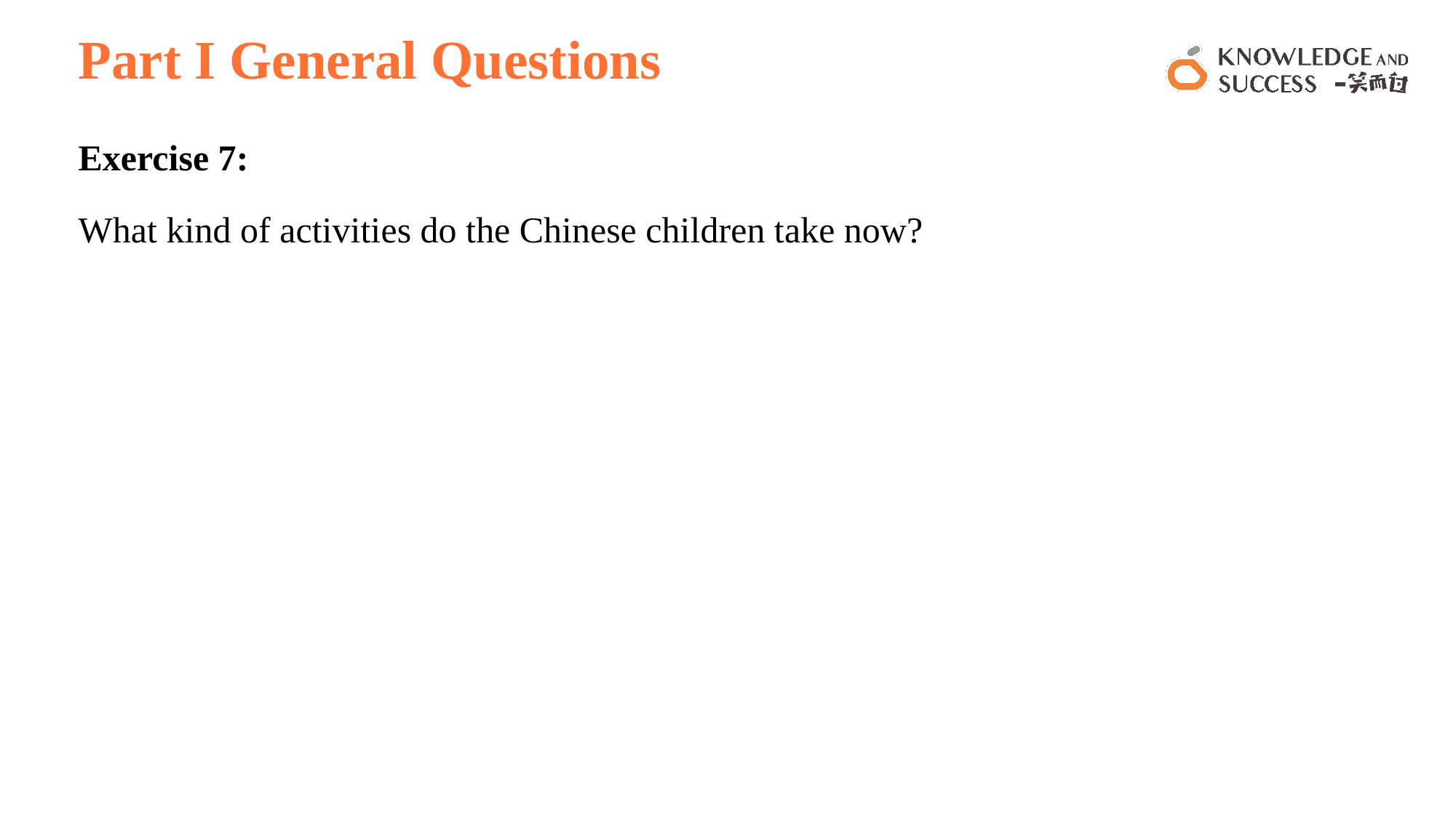

# Part I General Questions
Exercise 7:
What kind of activities do the Chinese children take now?